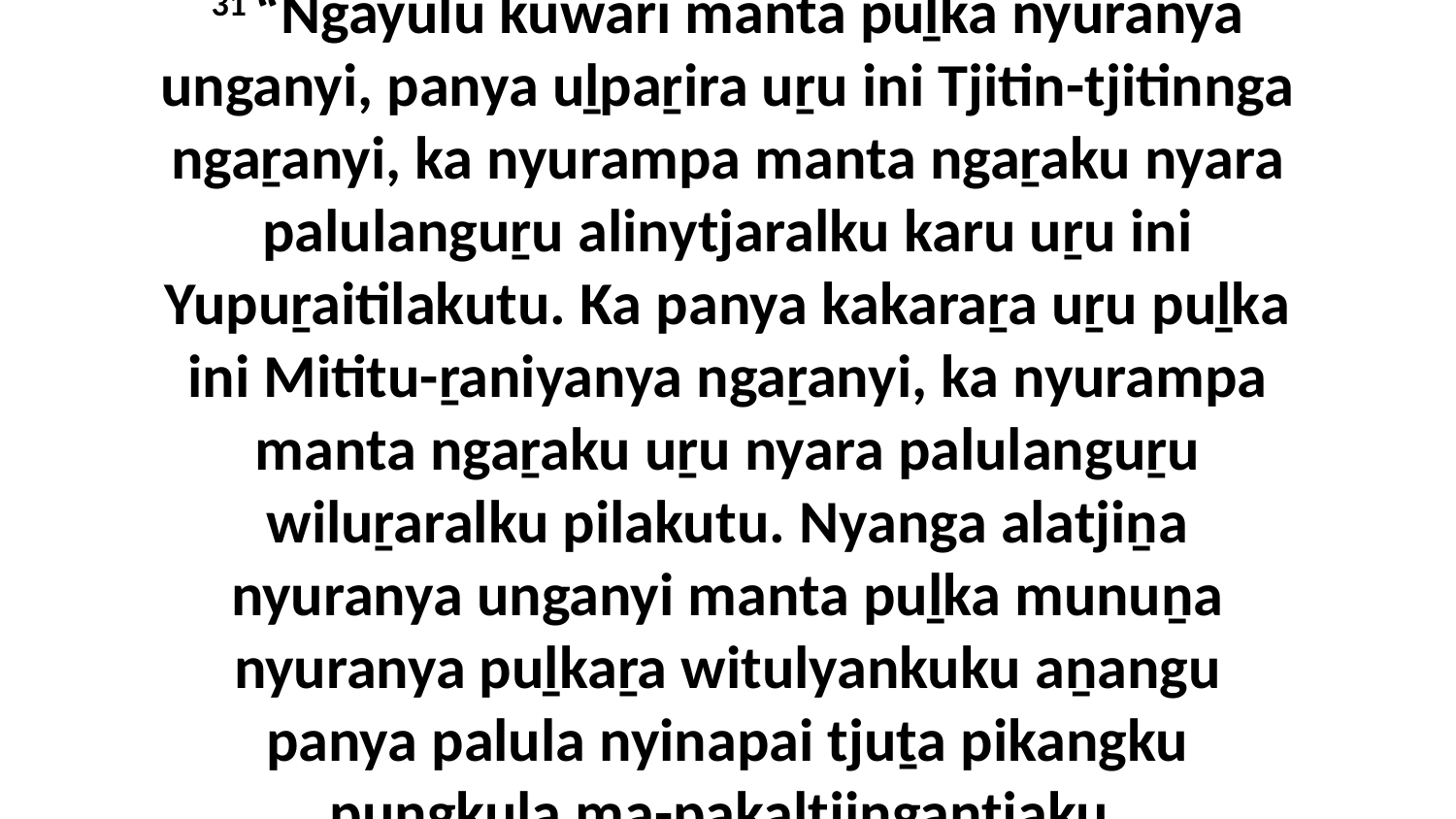

31 “Ngayulu kuwari manta puḻka nyuranya unganyi, panya uḻpaṟira uṟu ini Tjitin-tjitinnga ngaṟanyi, ka nyurampa manta ngaṟaku nyara palulanguṟu alinytjaralku karu uṟu ini Yupuṟaitilakutu. Ka panya kakaraṟa uṟu puḻka ini Mititu-ṟaniyanya ngaṟanyi, ka nyurampa manta ngaṟaku uṟu nyara palulanguṟu wiluṟaralku pilakutu. Nyanga alatjiṉa nyuranya unganyi manta puḻka munuṉa nyuranya puḻkaṟa witulyankuku aṉangu panya palula nyinapai tjuṯa pikangku pungkula ma-pakaltjingantjaku.